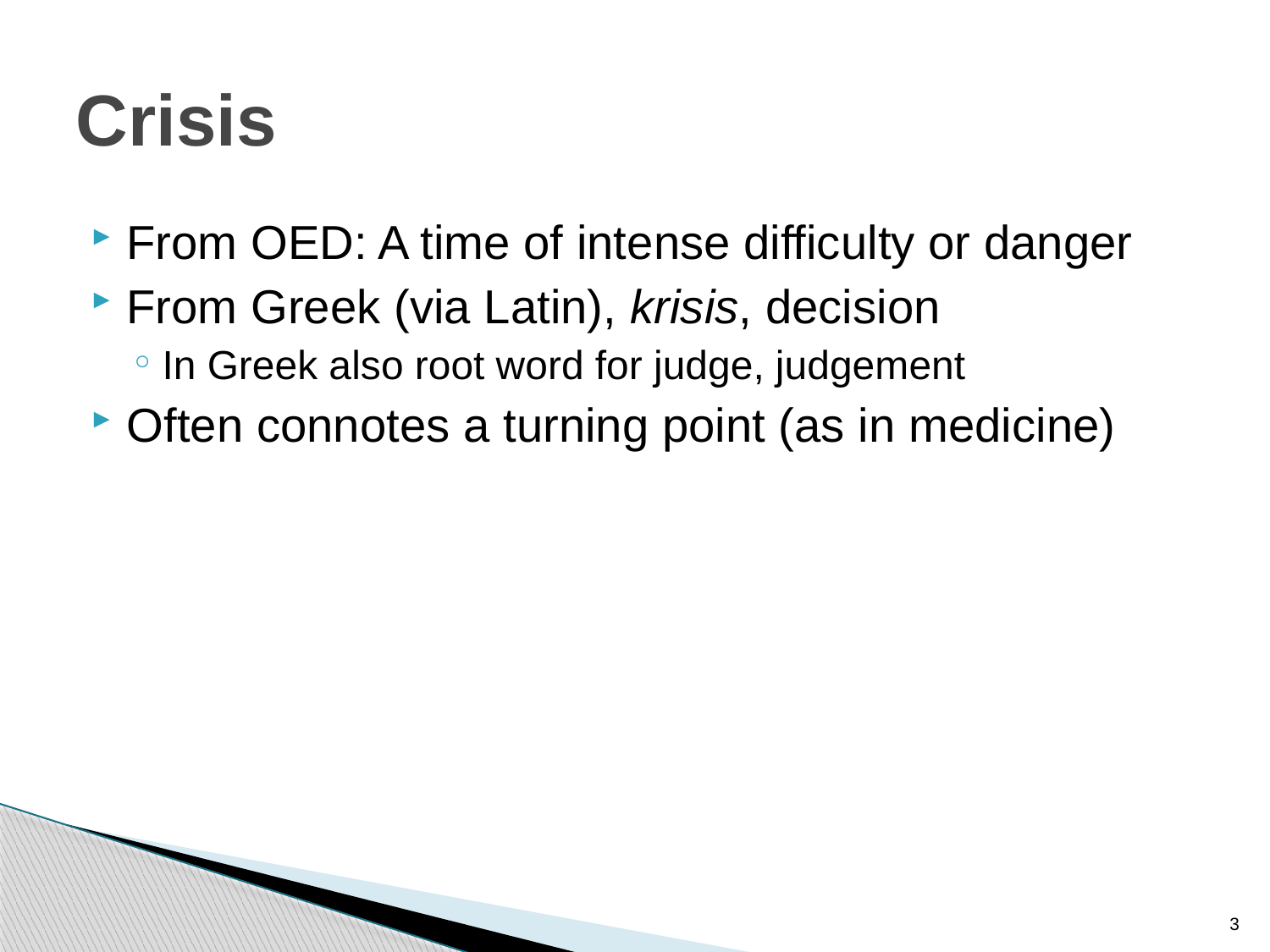

# Crisis
From OED: A time of intense difficulty or danger
From Greek (via Latin), krisis, decision
In Greek also root word for judge, judgement
Often connotes a turning point (as in medicine)
3